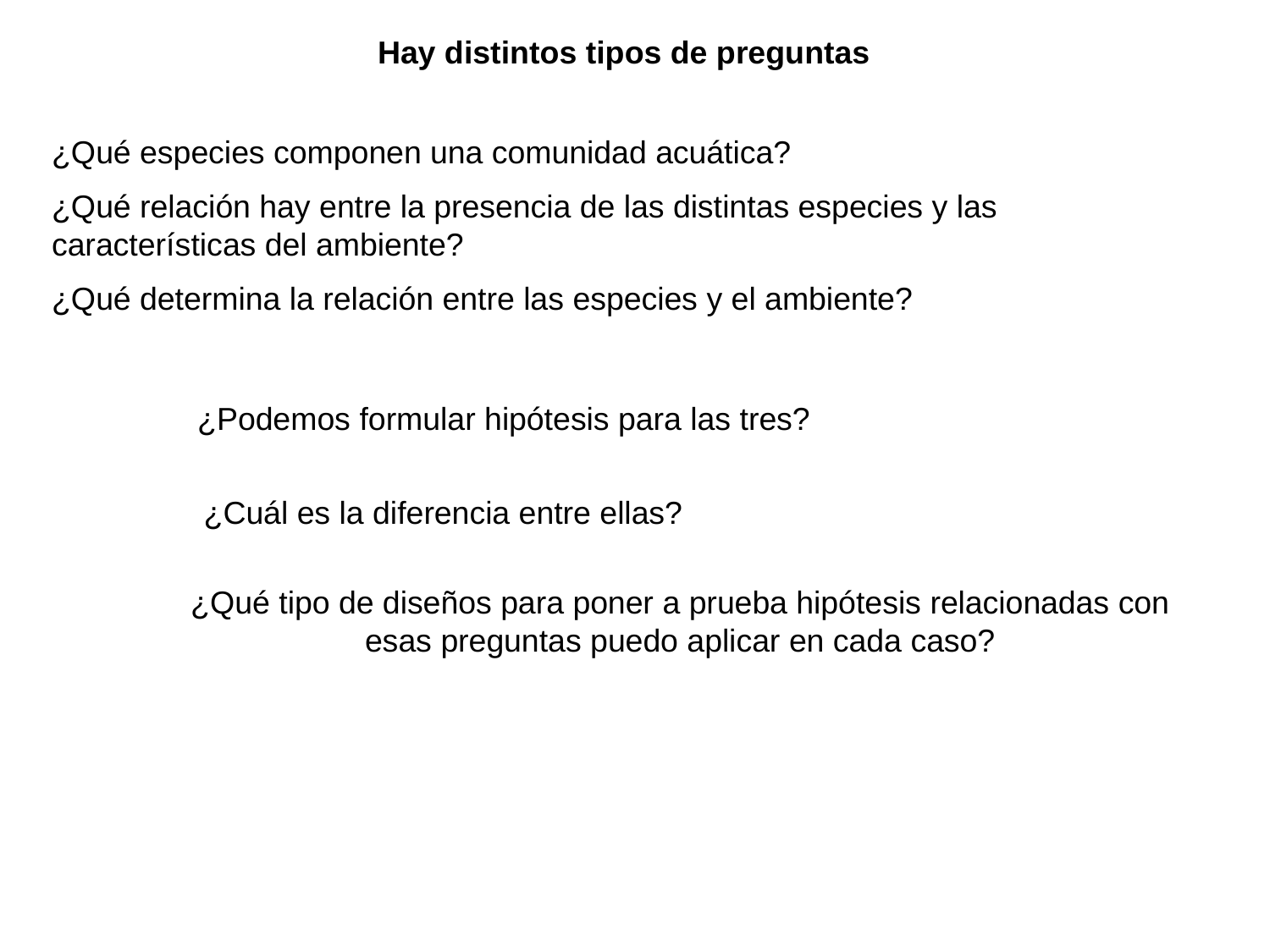

Hay distintos tipos de preguntas
¿Qué especies componen una comunidad acuática?
¿Qué relación hay entre la presencia de las distintas especies y las características del ambiente?
¿Qué determina la relación entre las especies y el ambiente?
¿Podemos formular hipótesis para las tres?
¿Cuál es la diferencia entre ellas?
¿Qué tipo de diseños para poner a prueba hipótesis relacionadas con esas preguntas puedo aplicar en cada caso?